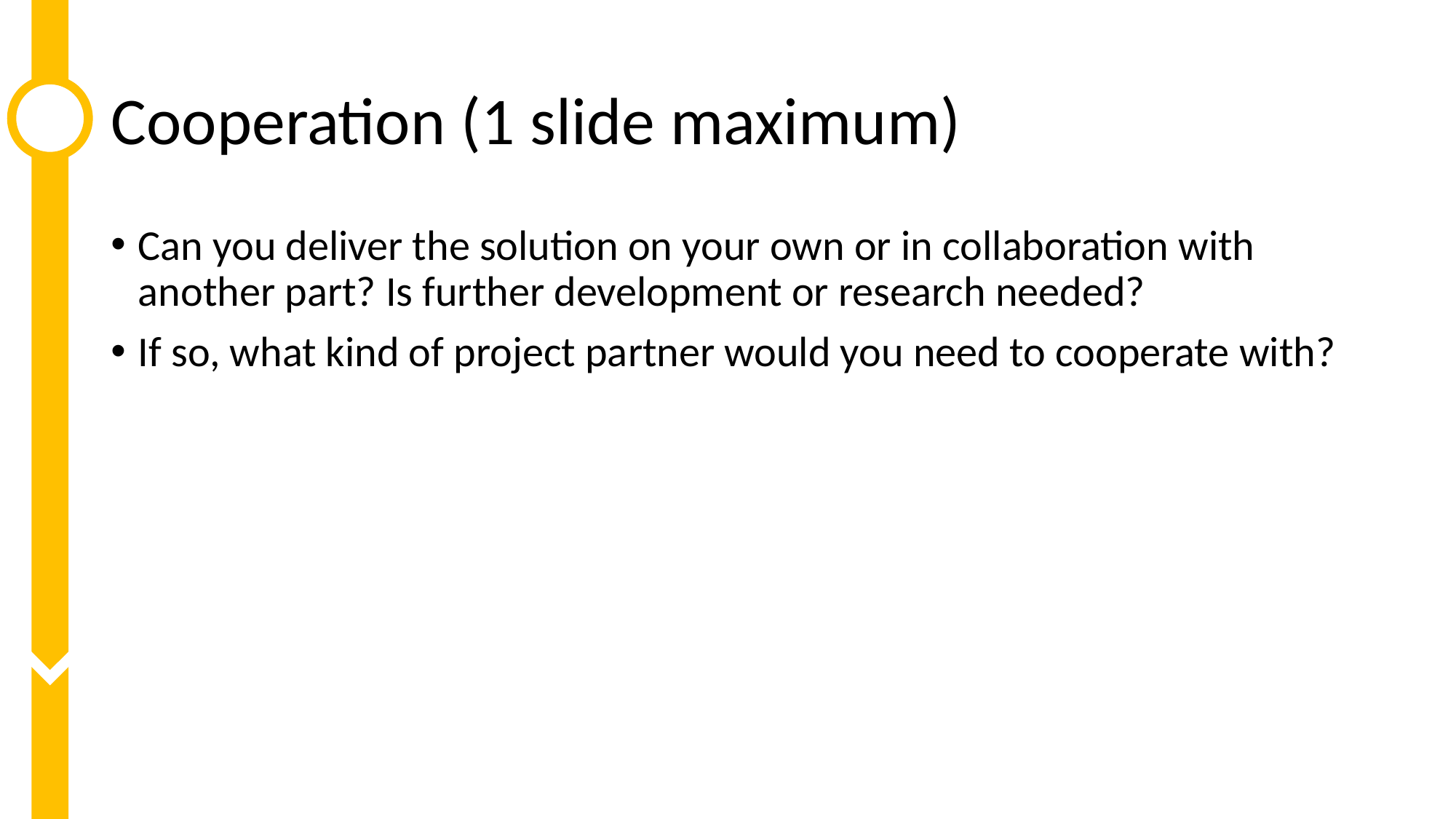

# Cooperation (1 slide maximum)
Can you deliver the solution on your own or in collaboration with another part? Is further development or research needed?
If so, what kind of project partner would you need to cooperate with?